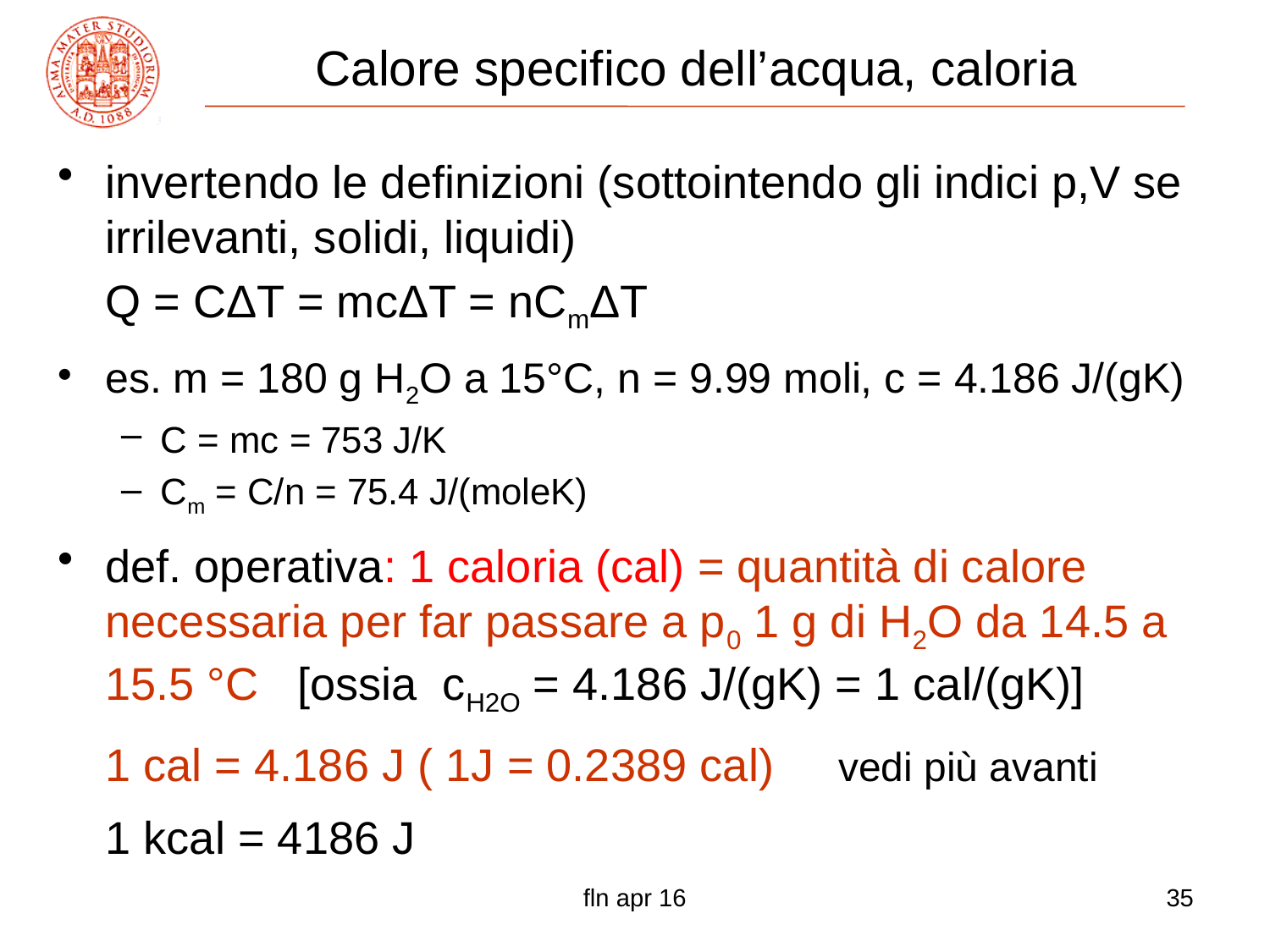

# Calore specifico dell’acqua, caloria
invertendo le definizioni (sottointendo gli indici p,V se irrilevanti, solidi, liquidi)
	Q = CΔT = mcΔT = nCmΔT
es. m = 180 g H2O a 15°C, n = 9.99 moli, c = 4.186 J/(gK)
C = mc = 753 J/K
Cm = C/n = 75.4 J/(moleK)
def. operativa: 1 caloria (cal) = quantità di calore necessaria per far passare a p0 1 g di H2O da 14.5 a 15.5 °C   [ossia  cH2O = 4.186 J/(gK) = 1 cal/(gK)]
	1 cal = 4.186 J ( 1J = 0.2389 cal)     vedi più avanti
	1 kcal = 4186 J
fln apr 16
35